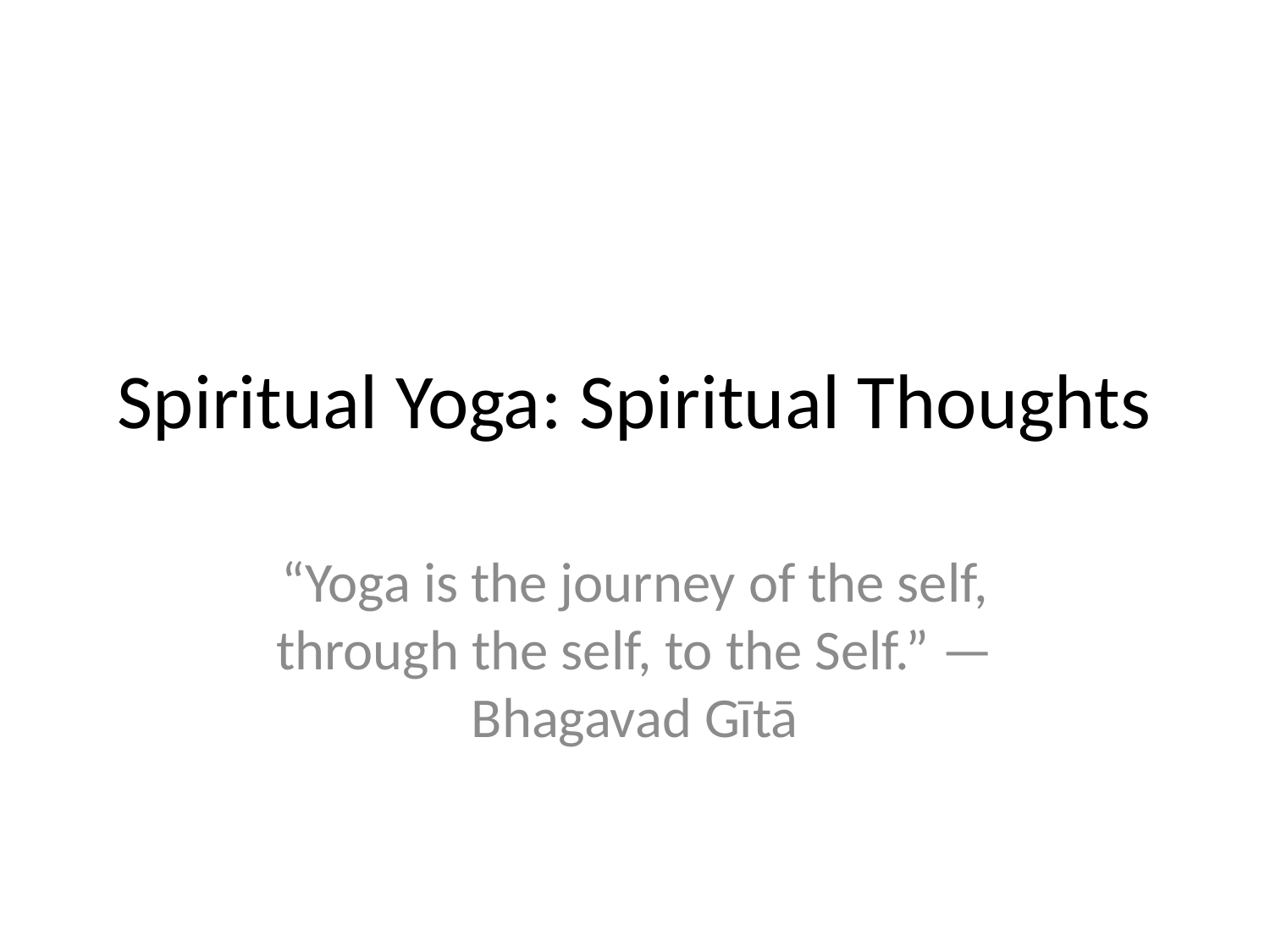

# Spiritual Yoga: Spiritual Thoughts
“Yoga is the journey of the self, through the self, to the Self.” — Bhagavad Gītā